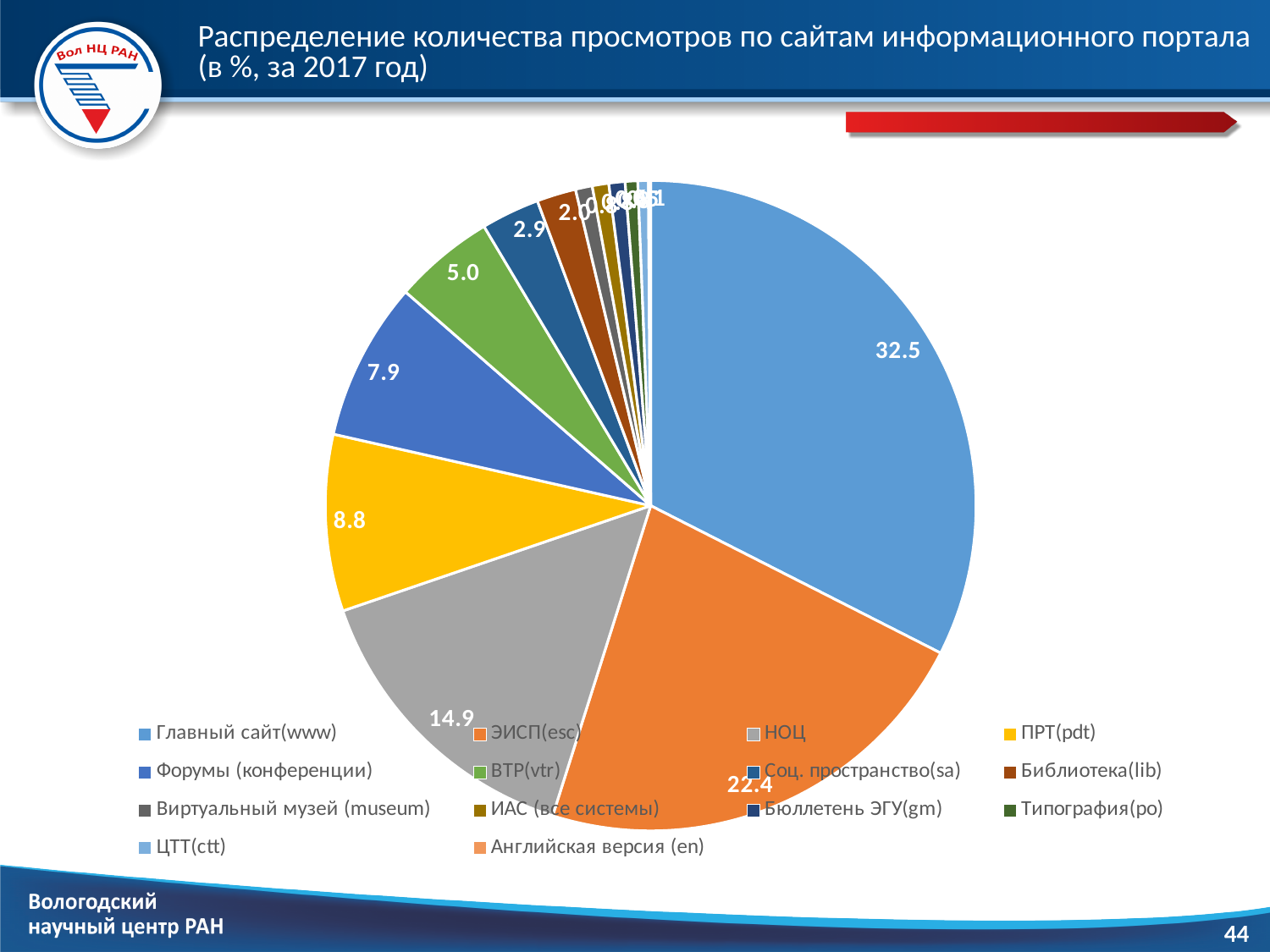

# Распределение количества просмотров по сайтам информационного портала (в %, за 2017 год)

[unsupported chart]

44